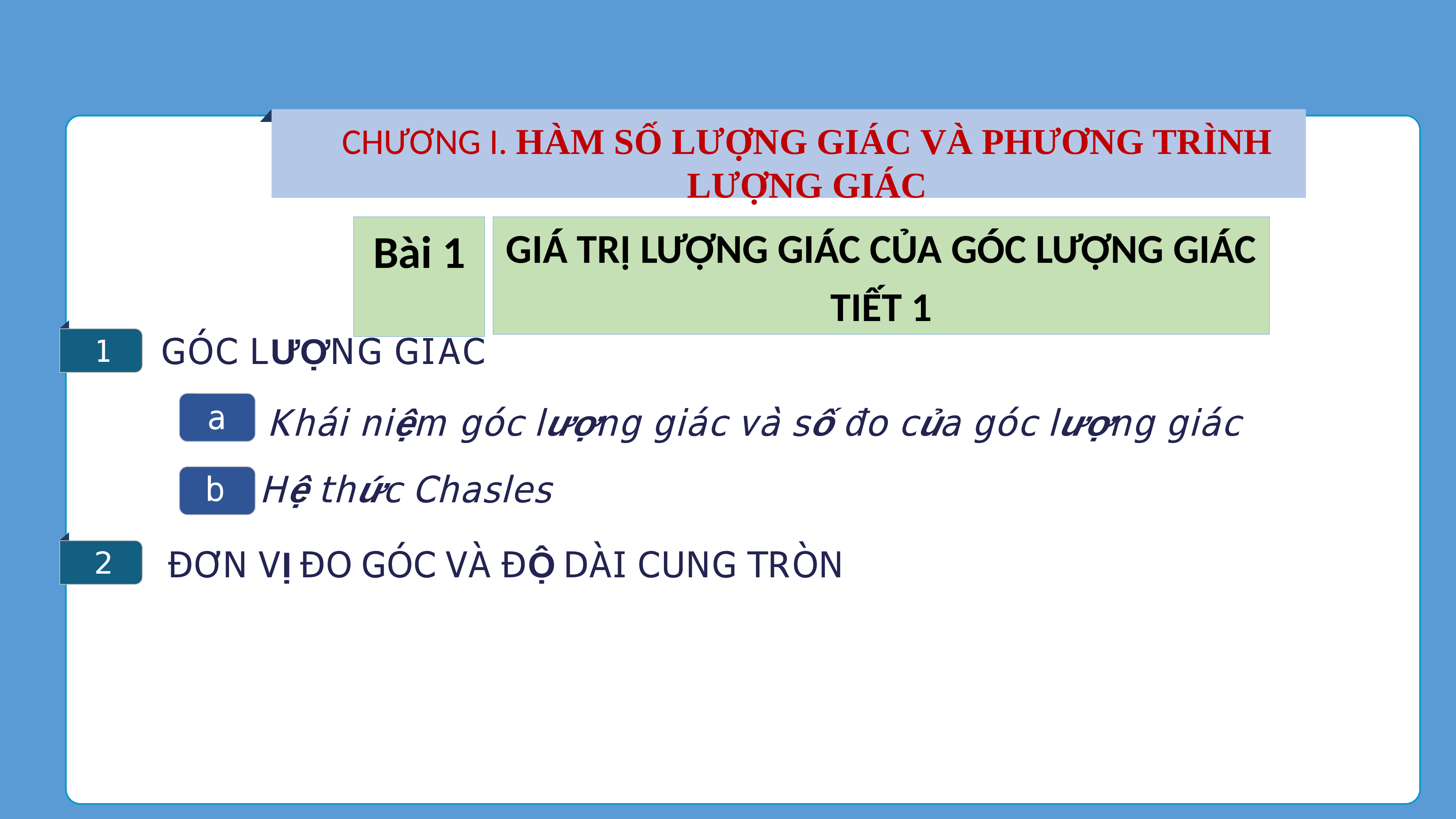

CHƯƠNG I

CHƯƠNG I. HÀM SỐ LƯỢNG GIÁC VÀ PHƯƠNG TRÌNH LƯỢNG GIÁC

1
GÓC LƯỢNG GIÁC
a

Khái niệm góc lượng giác và số đo của góc lượng giác
Hệ thức Chasles
b

2
ĐƠN VỊ ĐO GÓC VÀ ĐỘ DÀI CUNG TRÒN
3
4
5
Bài 1
GIÁ TRỊ LƯỢNG GIÁC CỦA GÓC LƯỢNG GIÁC
TIẾT 1